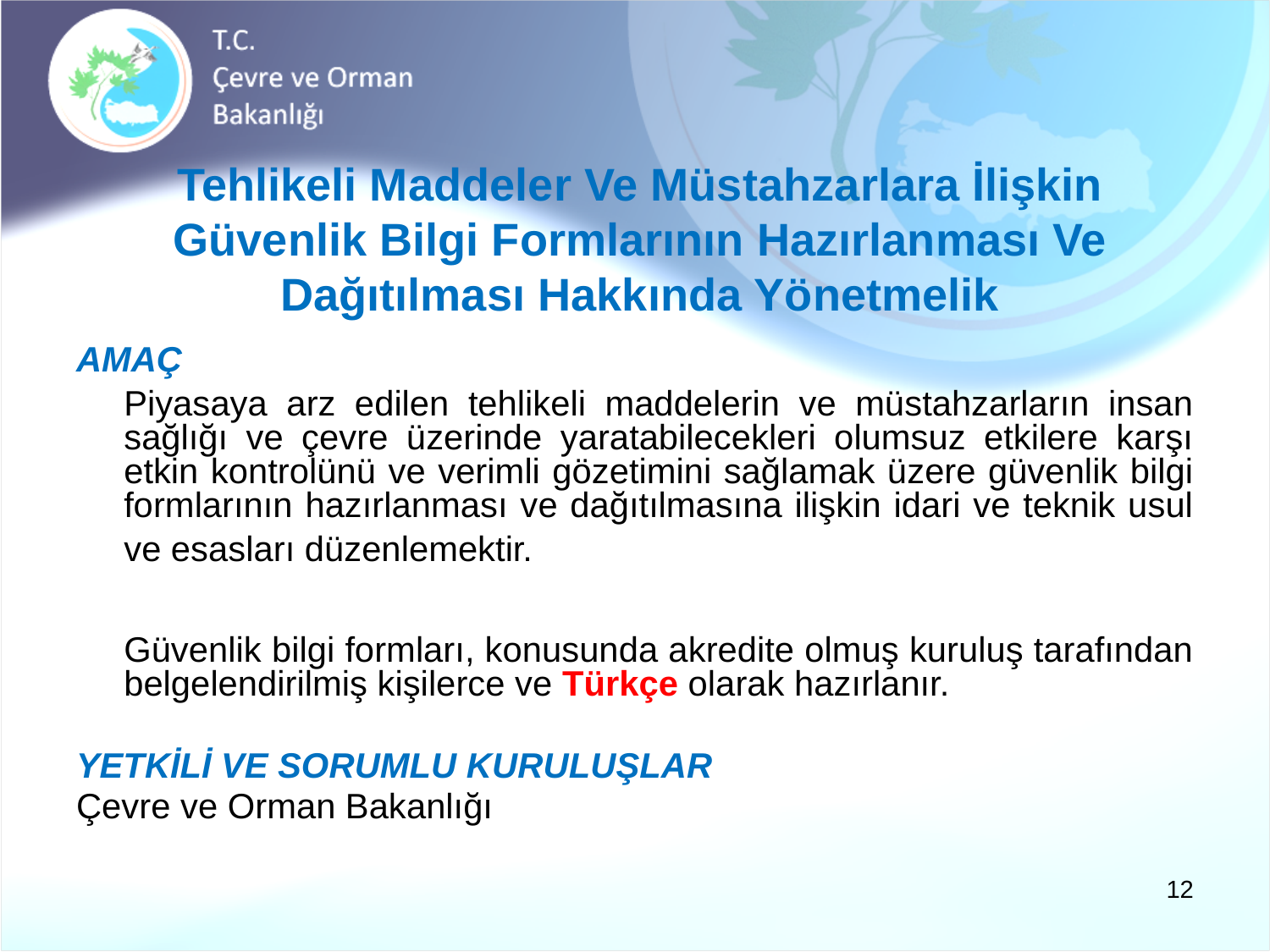

# Tehlikeli Maddeler Ve Müstahzarlara İlişkin Güvenlik Bilgi Formlarının Hazırlanması Ve Dağıtılması Hakkında Yönetmelik
AMAÇ
	Piyasaya arz edilen tehlikeli maddelerin ve müstahzarların insan sağlığı ve çevre üzerinde yaratabilecekleri olumsuz etkilere karşı etkin kontrolünü ve verimli gözetimini sağlamak üzere güvenlik bilgi formlarının hazırlanması ve dağıtılmasına ilişkin idari ve teknik usul ve esasları düzenlemektir.

	Güvenlik bilgi formları, konusunda akredite olmuş kuruluş tarafından belgelendirilmiş kişilerce ve Türkçe olarak hazırlanır.

YETKİLİ VE SORUMLU KURULUŞLAR
Çevre ve Orman Bakanlığı
12